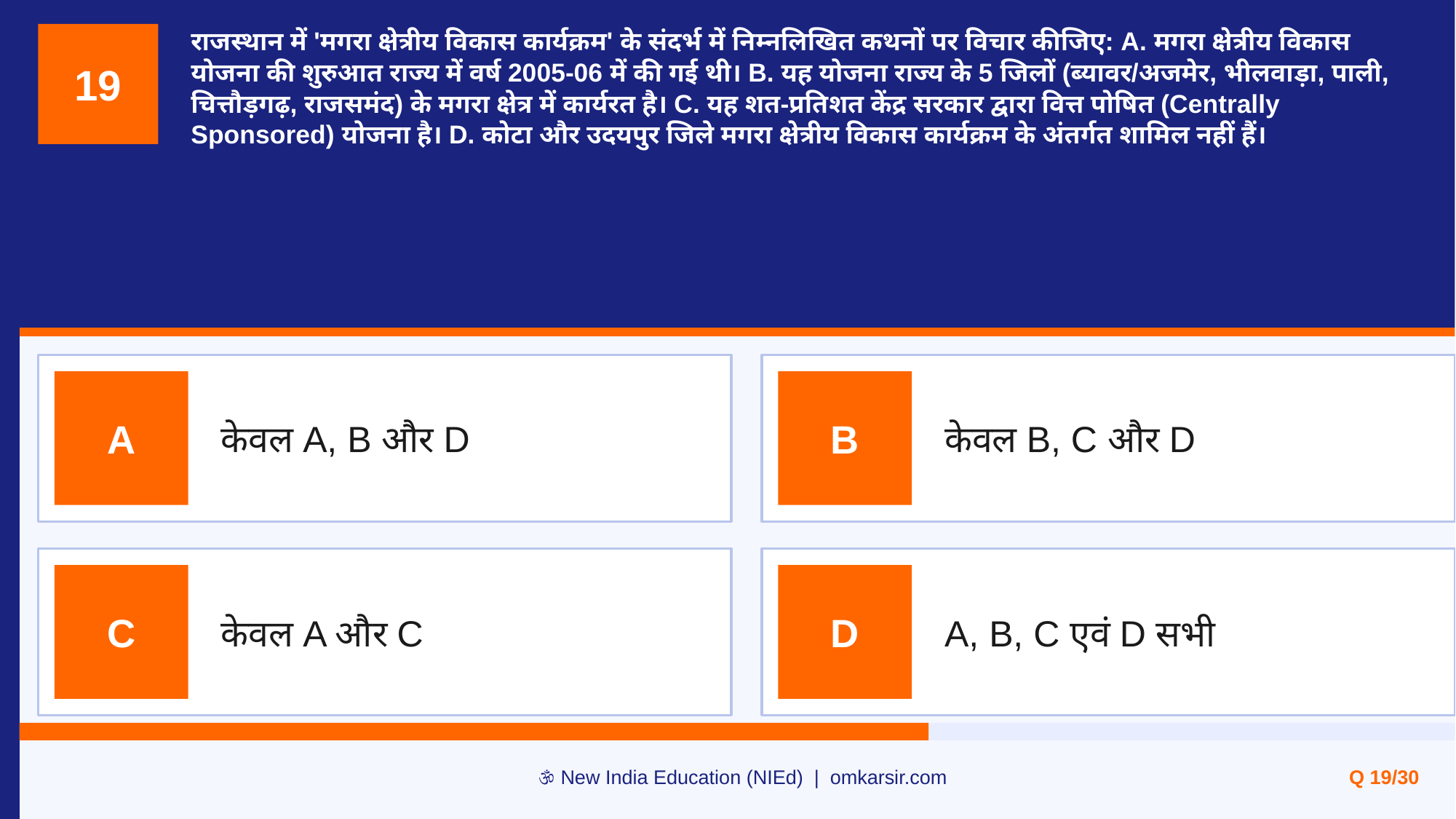

राजस्थान में 'मगरा क्षेत्रीय विकास कार्यक्रम' के संदर्भ में निम्नलिखित कथनों पर विचार कीजिए: A. मगरा क्षेत्रीय विकास योजना की शुरुआत राज्य में वर्ष 2005-06 में की गई थी। B. यह योजना राज्य के 5 जिलों (ब्यावर/अजमेर, भीलवाड़ा, पाली, चित्तौड़गढ़, राजसमंद) के मगरा क्षेत्र में कार्यरत है। C. यह शत-प्रतिशत केंद्र सरकार द्वारा वित्त पोषित (Centrally Sponsored) योजना है। D. कोटा और उदयपुर जिले मगरा क्षेत्रीय विकास कार्यक्रम के अंतर्गत शामिल नहीं हैं।
19

केवल A, B और D
केवल B, C और D
A
B

केवल A और C
A, B, C एवं D सभी
C
D

🕉️ New India Education (NIEd)  |  omkarsir.com
Q 19/30